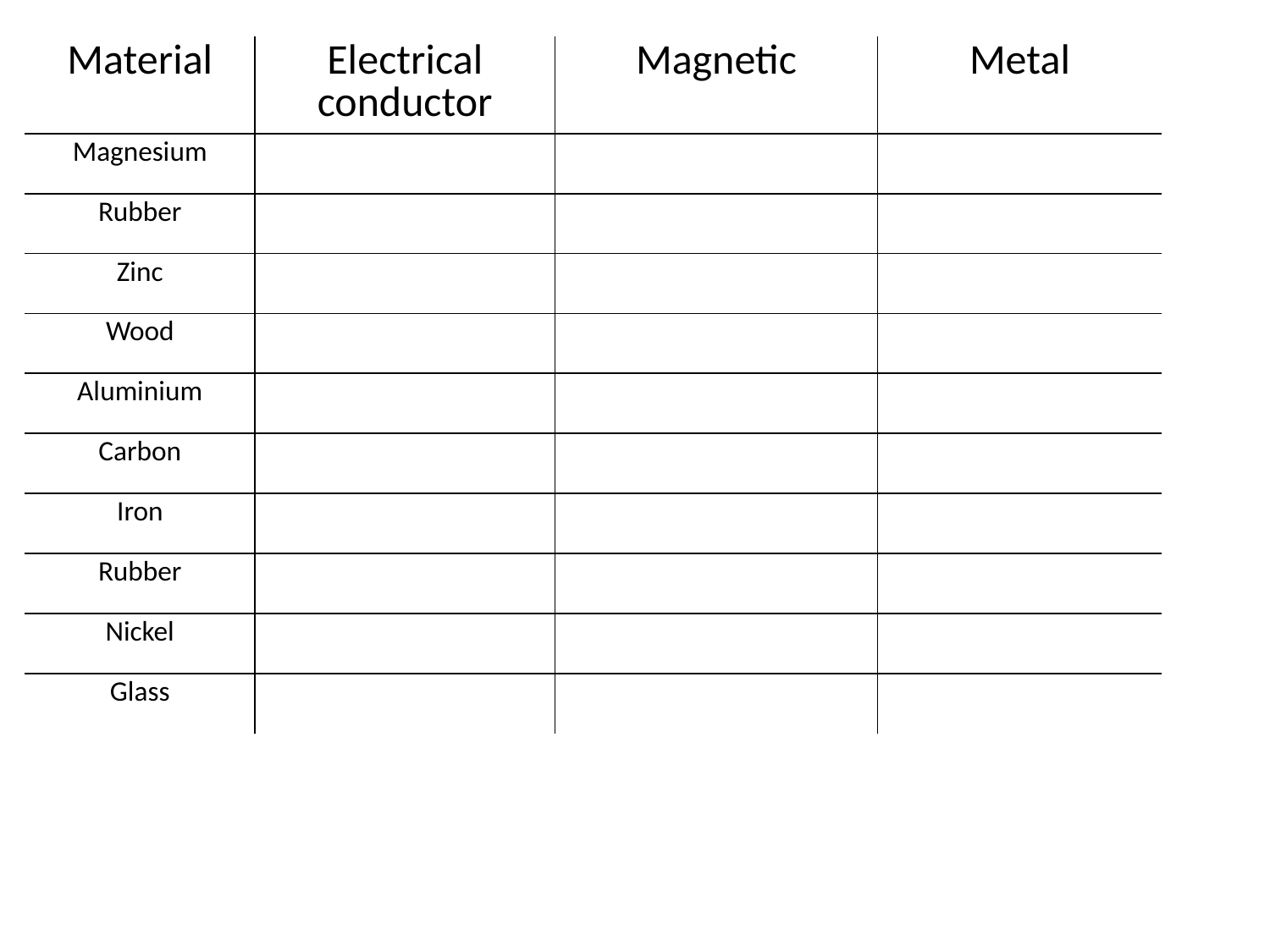

| Material | Electrical conductor | Magnetic | Metal |
| --- | --- | --- | --- |
| Magnesium |  |  |  |
| Rubber |  |  |  |
| Zinc |  |  |  |
| Wood |  |  |  |
| Aluminium |  |  |  |
| Carbon |  |  |  |
| Iron |  |  |  |
| Rubber |  |  |  |
| Nickel |  |  |  |
| Glass |  |  |  |